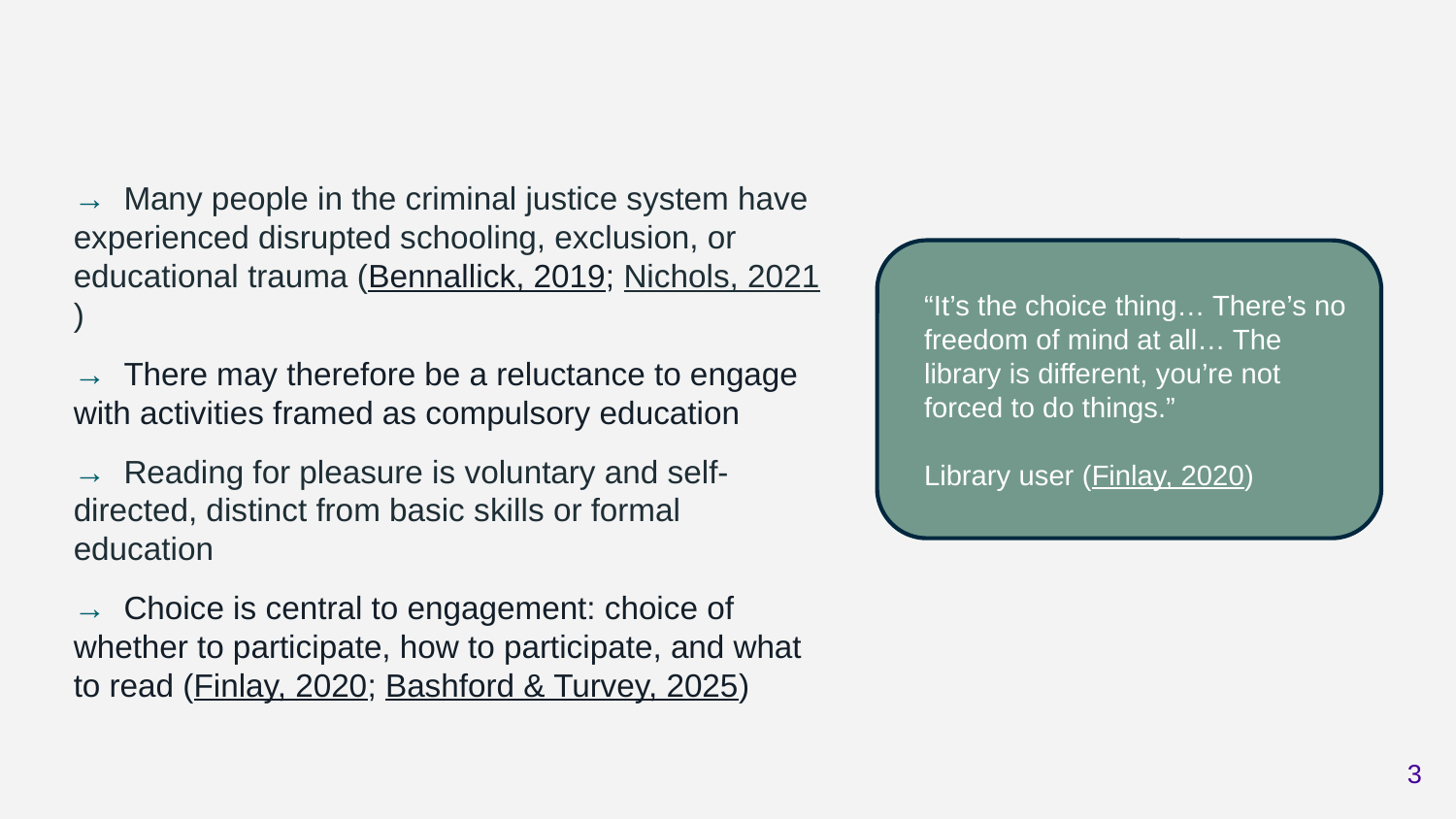

→  Many people in the criminal justice system have experienced disrupted schooling, exclusion, or educational trauma (Bennallick, 2019; Nichols, 2021)
→  There may therefore be a reluctance to engage with activities framed as compulsory education
→  Reading for pleasure is voluntary and self-directed, distinct from basic skills or formal education
→  Choice is central to engagement: choice of whether to participate, how to participate, and what to read (Finlay, 2020; Bashford & Turvey, 2025)
“It’s the choice thing… There’s no freedom of mind at all… The library is different, you’re not forced to do things.”

Library user (Finlay, 2020)
3